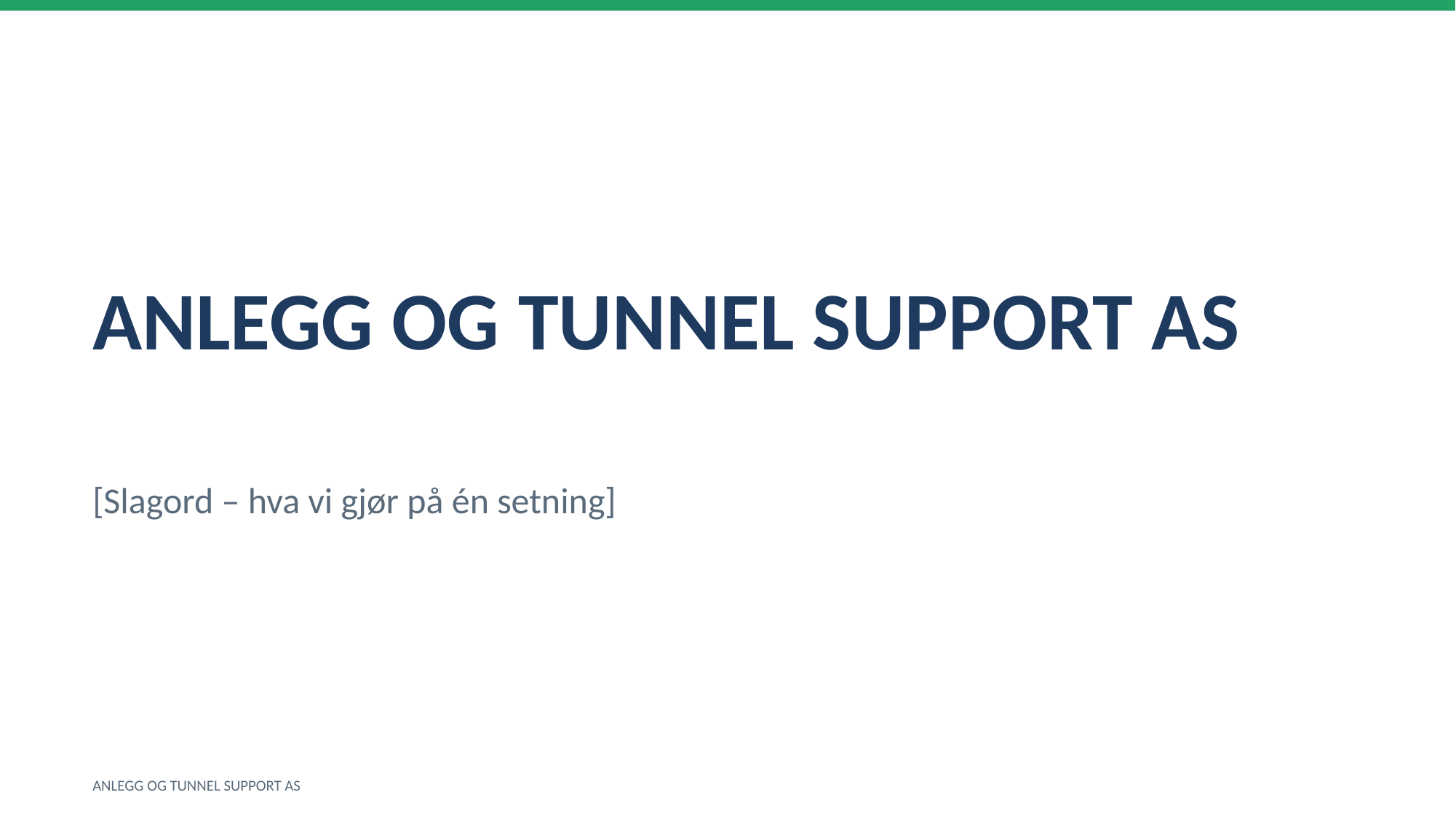

ANLEGG OG TUNNEL SUPPORT AS
[Slagord – hva vi gjør på én setning]
ANLEGG OG TUNNEL SUPPORT AS